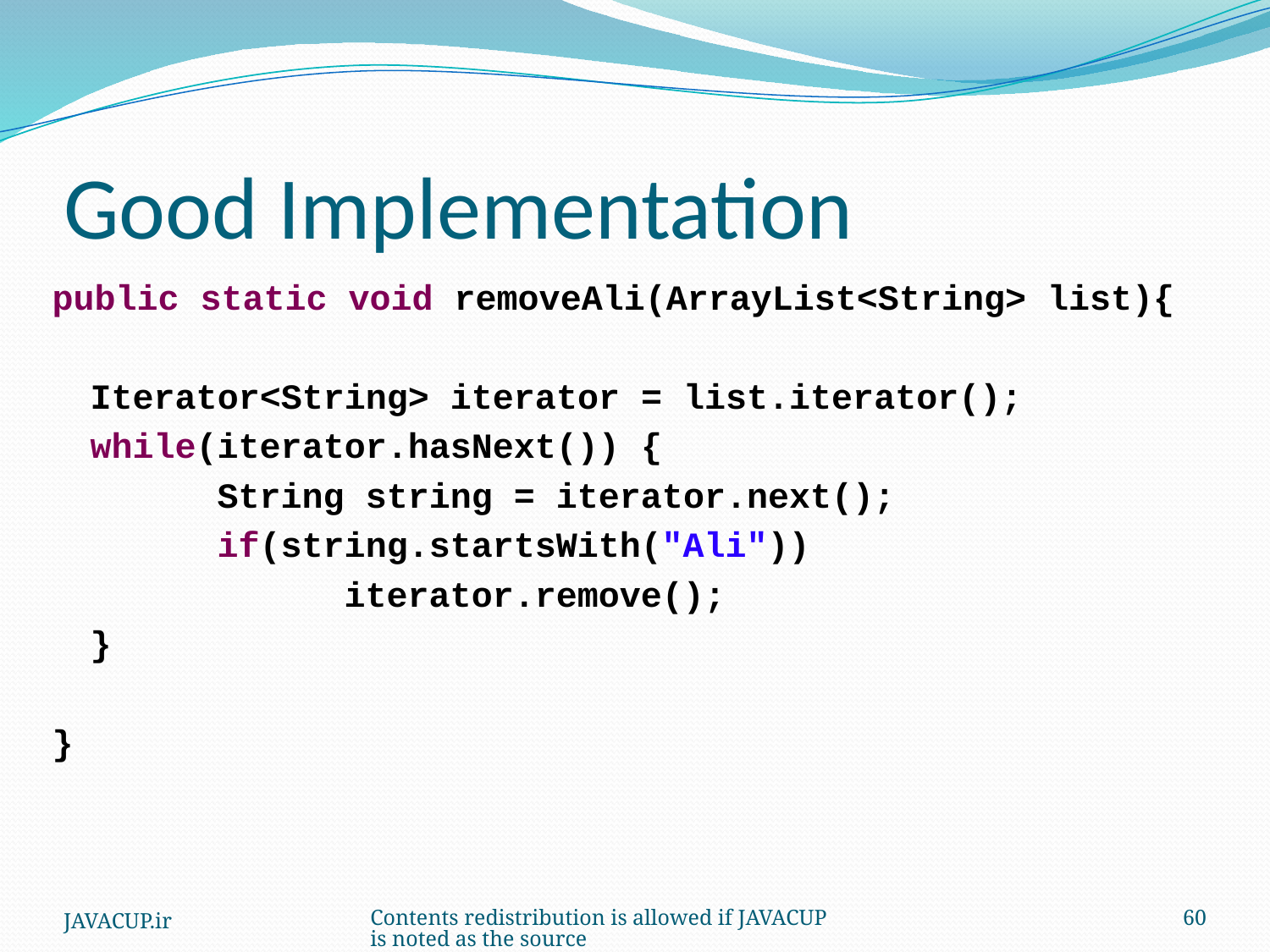

# Good Implementation
public static void removeAli(ArrayList<String> list){

	Iterator<String> iterator = list.iterator();
	while(iterator.hasNext()) {
		String string = iterator.next();
		if(string.startsWith("Ali"))
			iterator.remove();
	}

}
JAVACUP.ir
Contents redistribution is allowed if JAVACUP is noted as the source
60